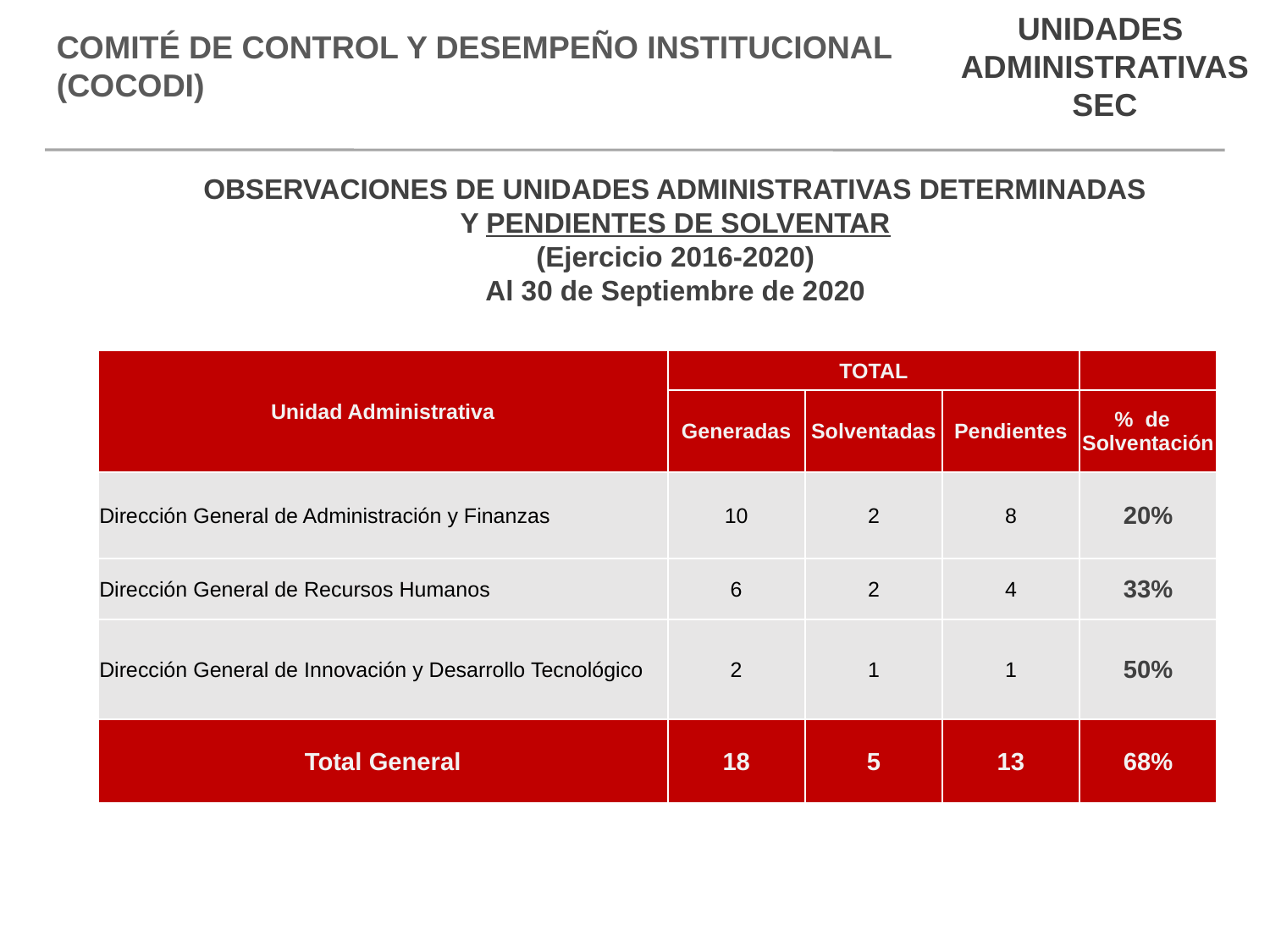

UNIDADES
ADMINISTRATIVAS
SEC
Comité de control y desempeño institucional (COCODI)
OBSERVACIONES DE UNIDADES ADMINISTRATIVAS DETERMINADAS
Y PENDIENTES DE SOLVENTAR
(Ejercicio 2016-2020)
Al 30 de Septiembre de 2020
| Unidad Administrativa | TOTAL |  |  |  |
| --- | --- | --- | --- | --- |
|  | Generadas | Solventadas | Pendientes | % de Solventación |
| Dirección General de Administración y Finanzas | 10 | 2 | 8 | 20% |
| Dirección General de Recursos Humanos | 6 | 2 | 4 | 33% |
| Dirección General de Innovación y Desarrollo Tecnológico | 2 | 1 | 1 | 50% |
| Total General | 18 | 5 | 13 | 68% |